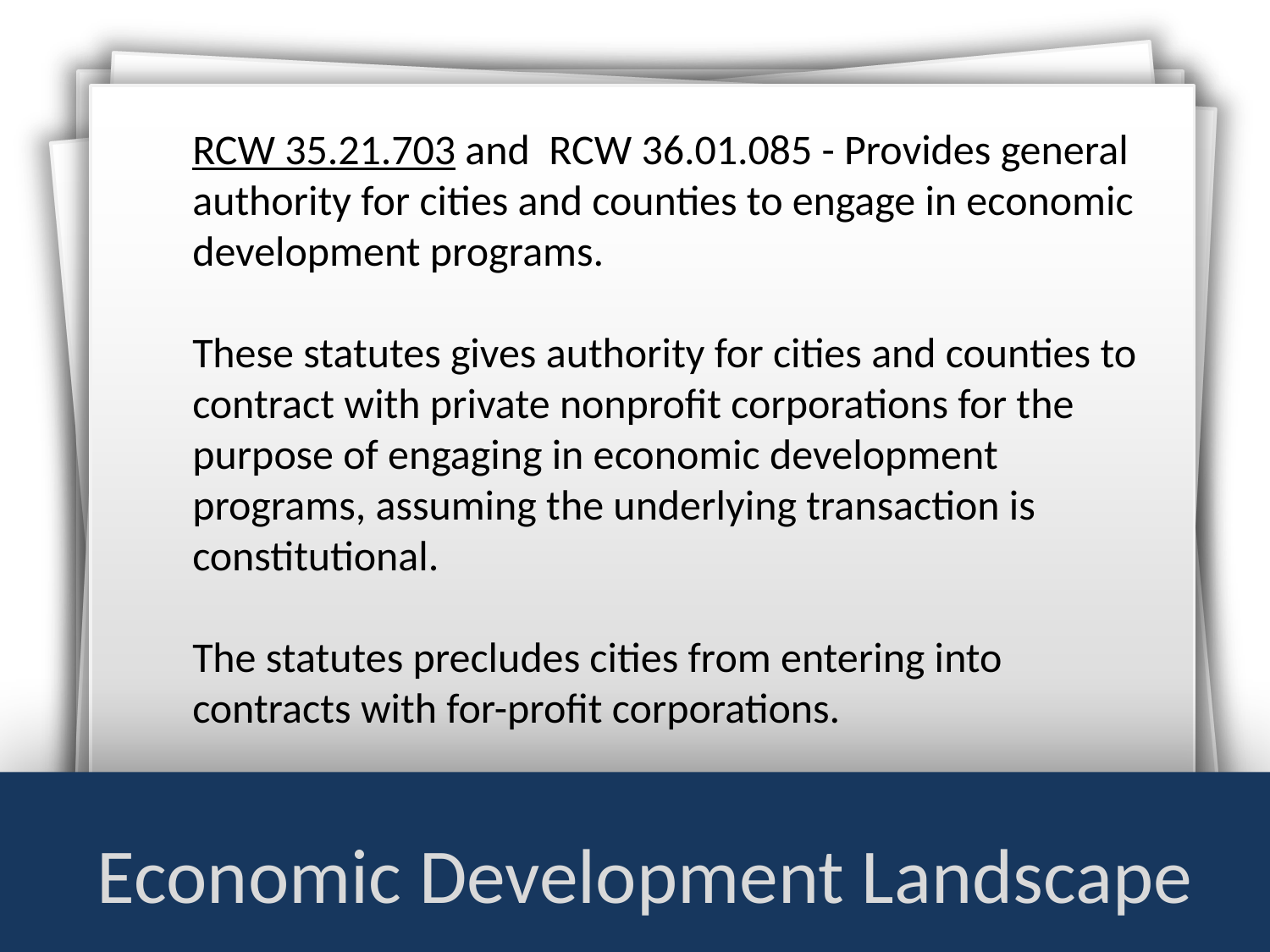

RCW 35.21.703 and  RCW 36.01.085 - Provides general authority for cities and counties to engage in economic development programs.

These statutes gives authority for cities and counties to contract with private nonprofit corporations for the purpose of engaging in economic development programs, assuming the underlying transaction is constitutional.

The statutes precludes cities from entering into contracts with for-profit corporations.

# Economic Development Landscape